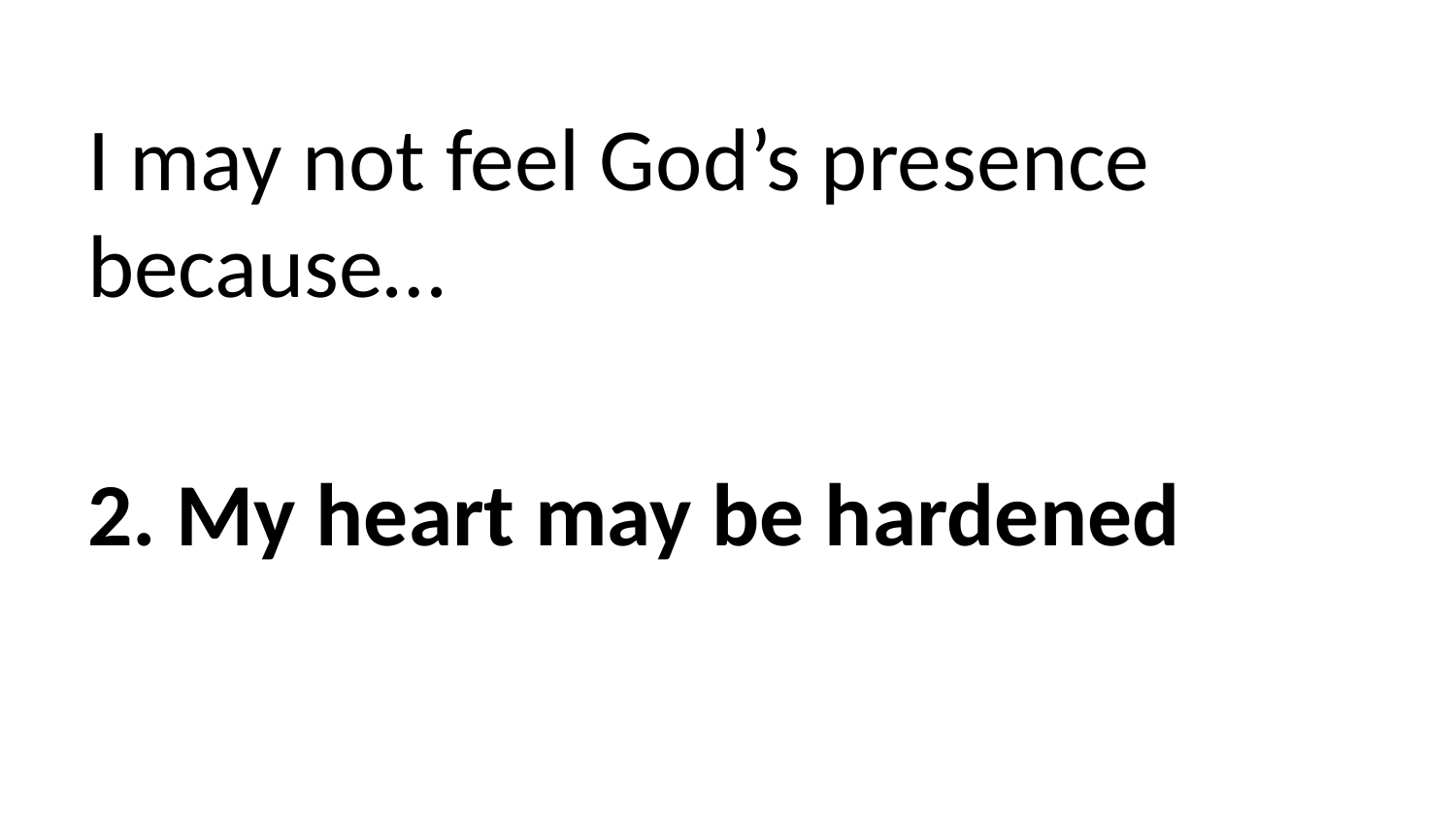

I may not feel God’s presence because…

2. My heart may be hardened